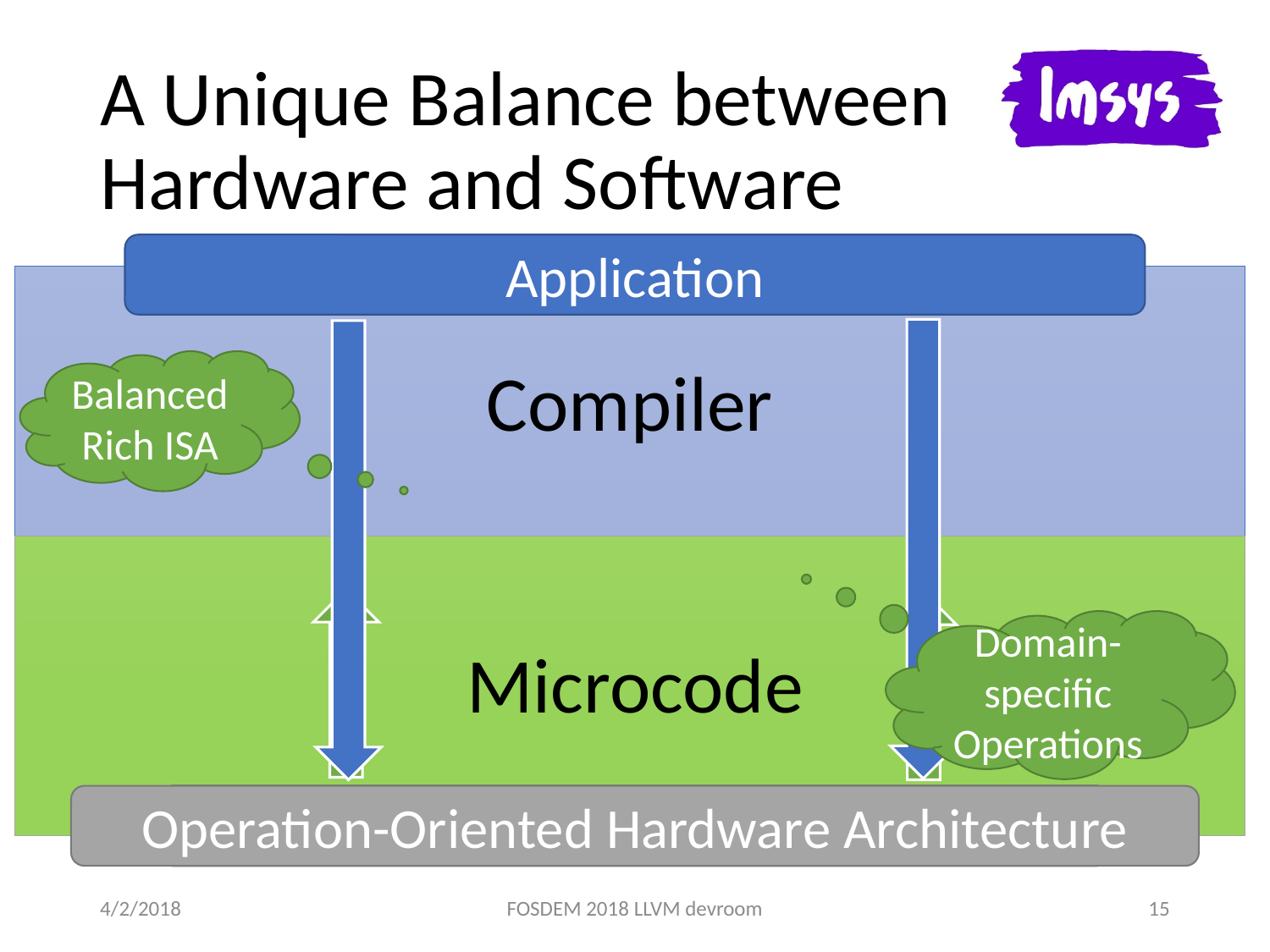

# A Unique Balance between Hardware and Software
Application

Compiler
Balanced Rich ISA

Domain-specific Operations
Microcode
Operation-Oriented Hardware Architecture
Instruction Set Architecture
Instruction Set Architecture
4/2/2018
FOSDEM 2018 LLVM devroom
15